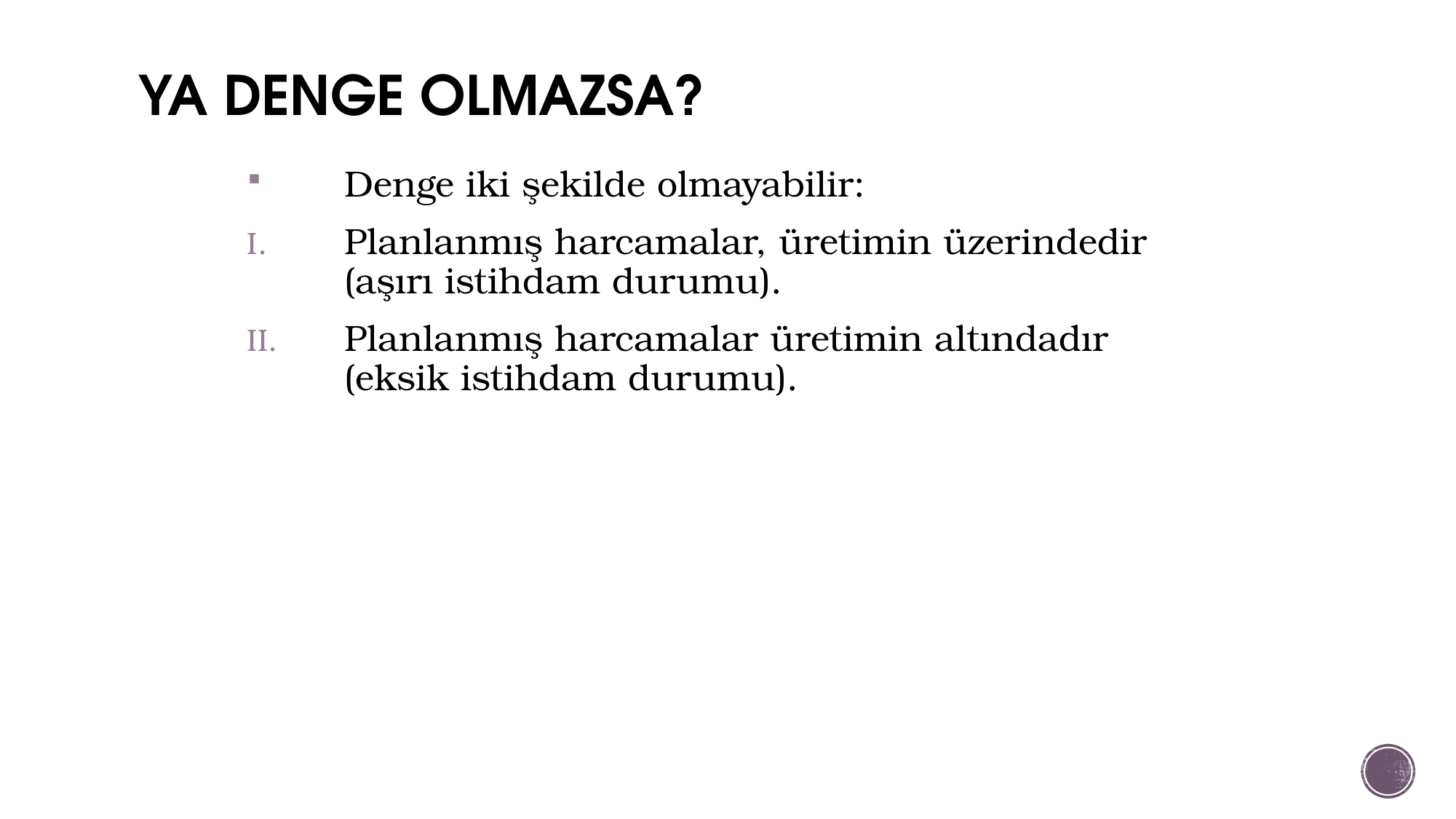

# YA DENGE OLMAZSA?
Denge iki şekilde olmayabilir:
Planlanmış harcamalar, üretimin üzerindedir (aşırı istihdam durumu).
Planlanmış harcamalar üretimin altındadır (eksik istihdam durumu).